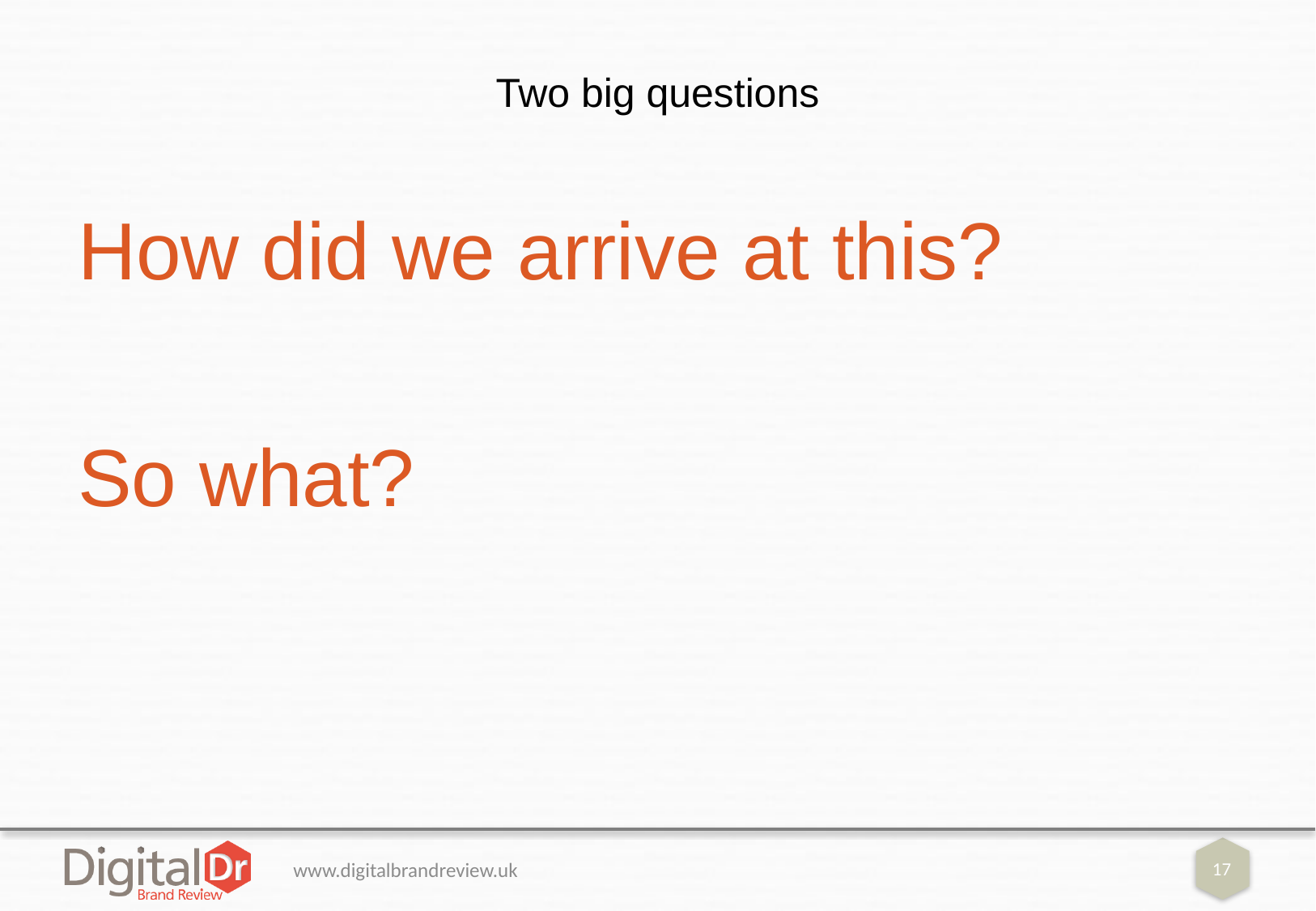

# Two big questions
How did we arrive at this?

So what?
www.digitalbrandreview.uk
17